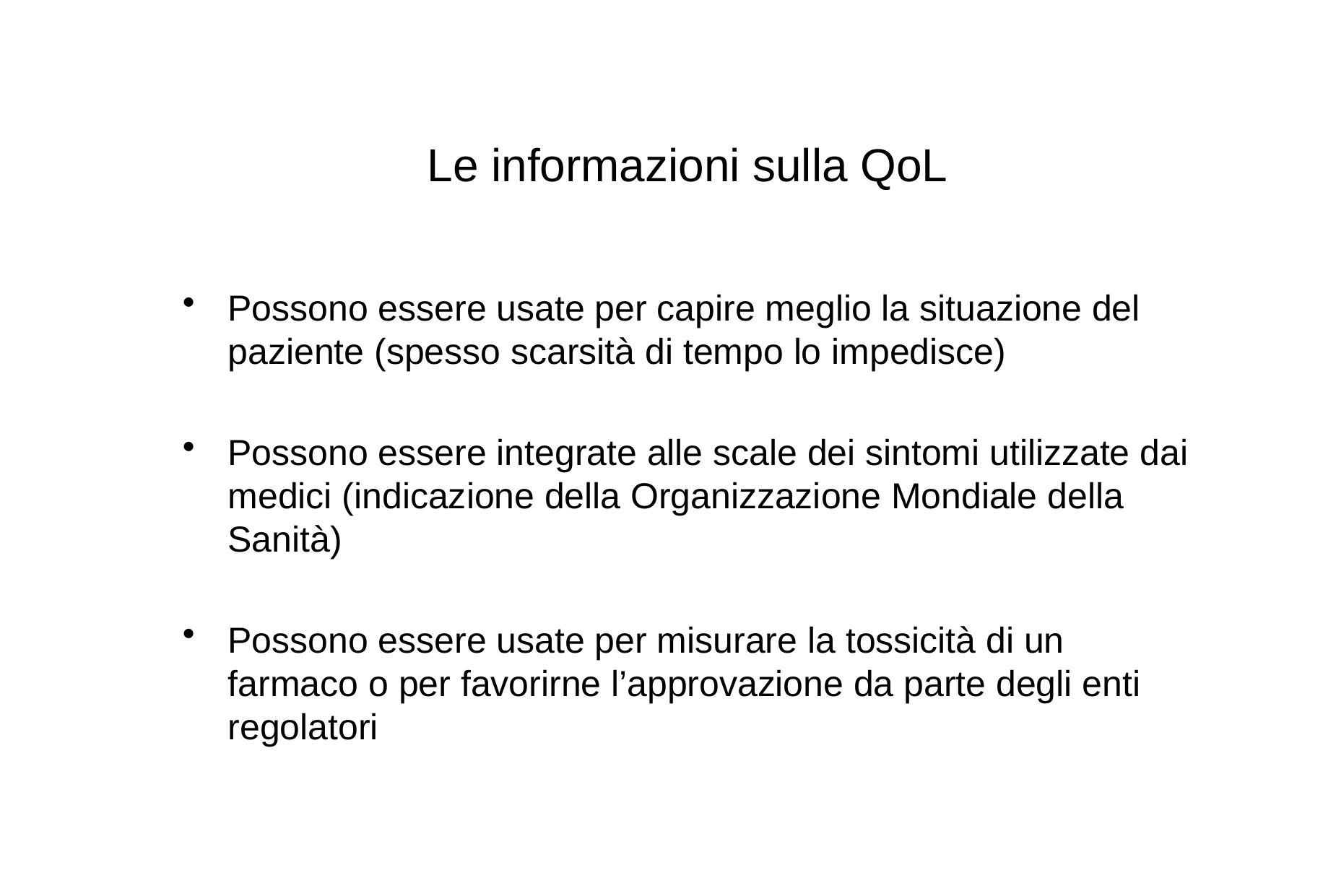

# Le informazioni sulla QoL
Possono essere usate per capire meglio la situazione del paziente (spesso scarsità di tempo lo impedisce)

Possono essere integrate alle scale dei sintomi utilizzate dai medici (indicazione della Organizzazione Mondiale della Sanità)

Possono essere usate per misurare la tossicità di un farmaco o per favorirne l’approvazione da parte degli enti regolatori